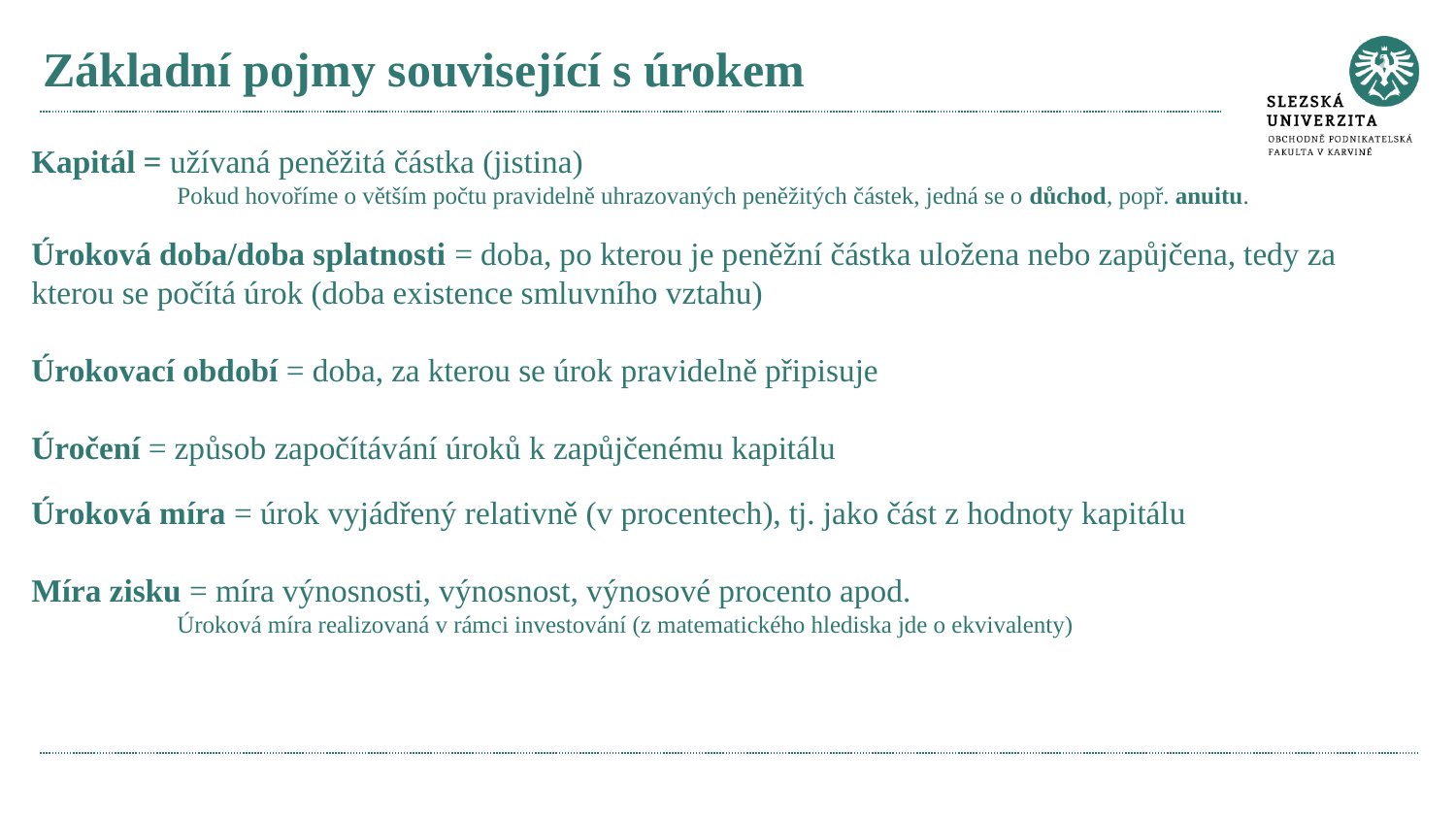

# Základní pojmy související s úrokem
Kapitál = užívaná peněžitá částka (jistina)
Pokud hovoříme o větším počtu pravidelně uhrazovaných peněžitých částek, jedná se o důchod, popř. anuitu.

Úroková doba/doba splatnosti = doba, po kterou je peněžní částka uložena nebo zapůjčena, tedy za kterou se počítá úrok (doba existence smluvního vztahu)

Úrokovací období = doba, za kterou se úrok pravidelně připisuje

Úročení = způsob započítávání úroků k zapůjčenému kapitálu

Úroková míra = úrok vyjádřený relativně (v procentech), tj. jako část z hodnoty kapitálu

Míra zisku = míra výnosnosti, výnosnost, výnosové procento apod.
Úroková míra realizovaná v rámci investování (z matematického hlediska jde o ekvivalenty)